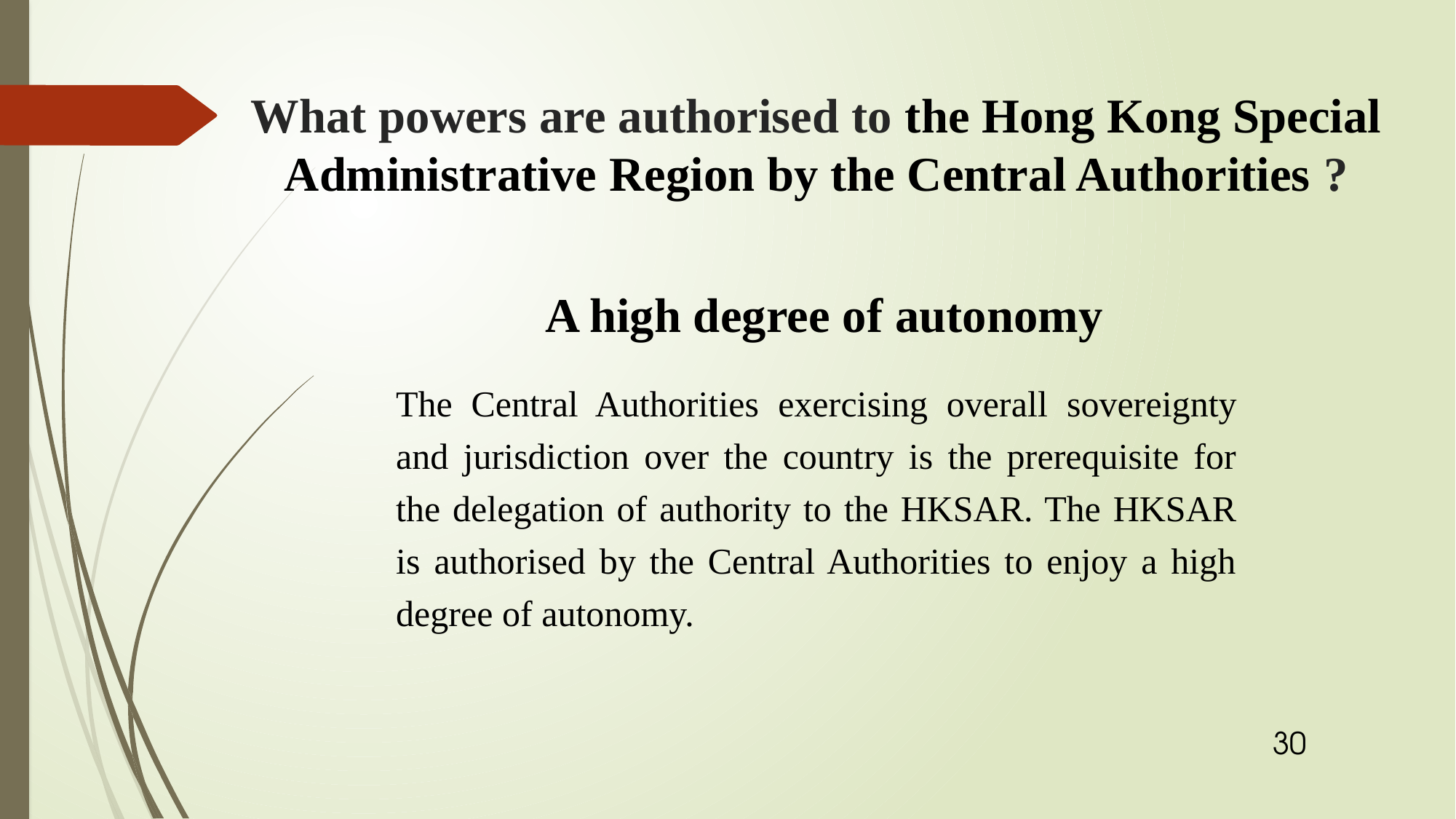

# What powers are authorised to the Hong Kong Special Administrative Region by the Central Authorities ?
A high degree of autonomy

The Central Authorities exercising overall sovereignty and jurisdiction over the country is the prerequisite for the delegation of authority to the HKSAR. The HKSAR is authorised by the Central Authorities to enjoy a high degree of autonomy.

30